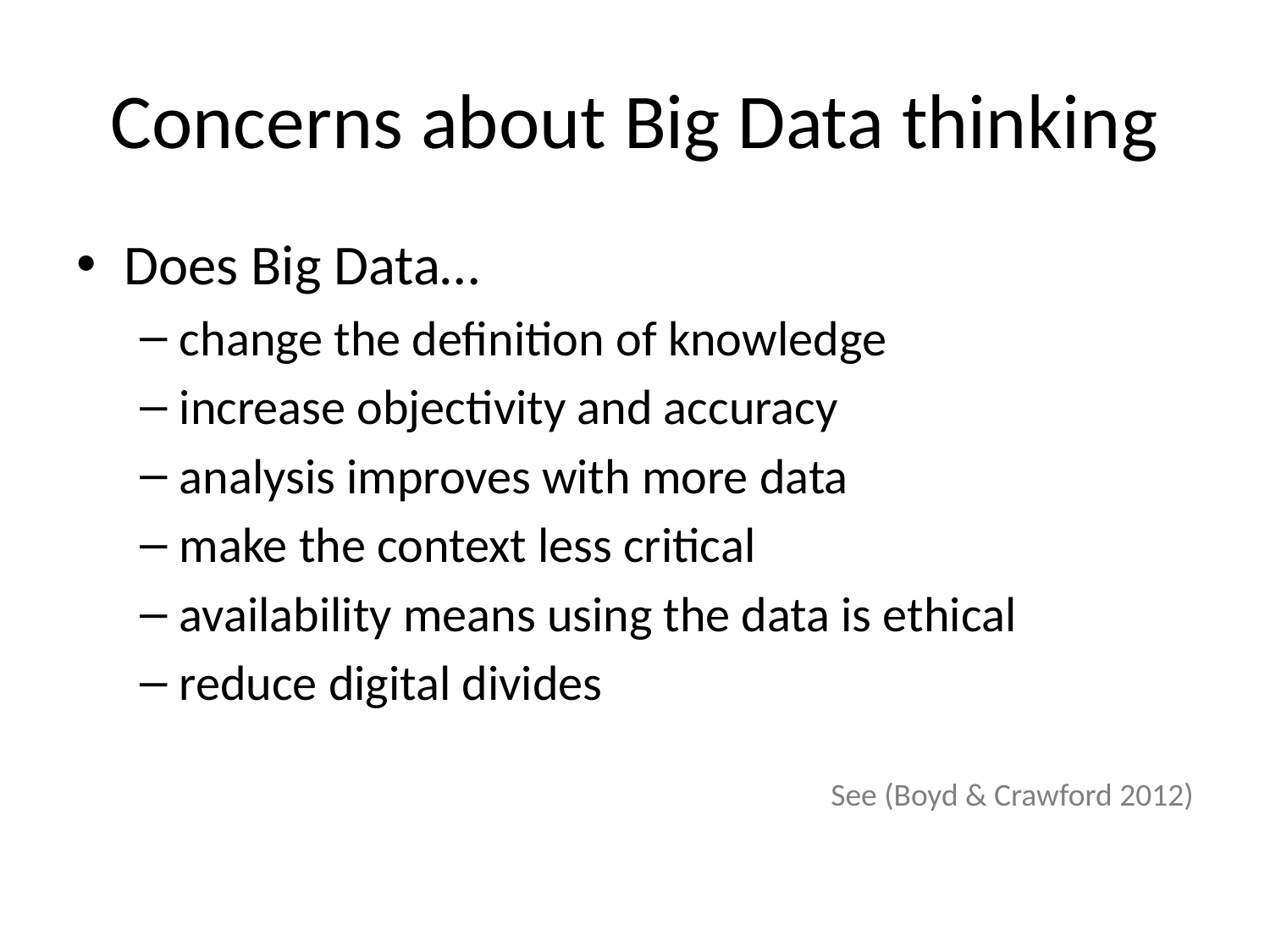

# Concerns about Big Data thinking
Does Big Data…
change the definition of knowledge
increase objectivity and accuracy
analysis improves with more data
make the context less critical
availability means using the data is ethical
reduce digital divides
See (Boyd & Crawford 2012)